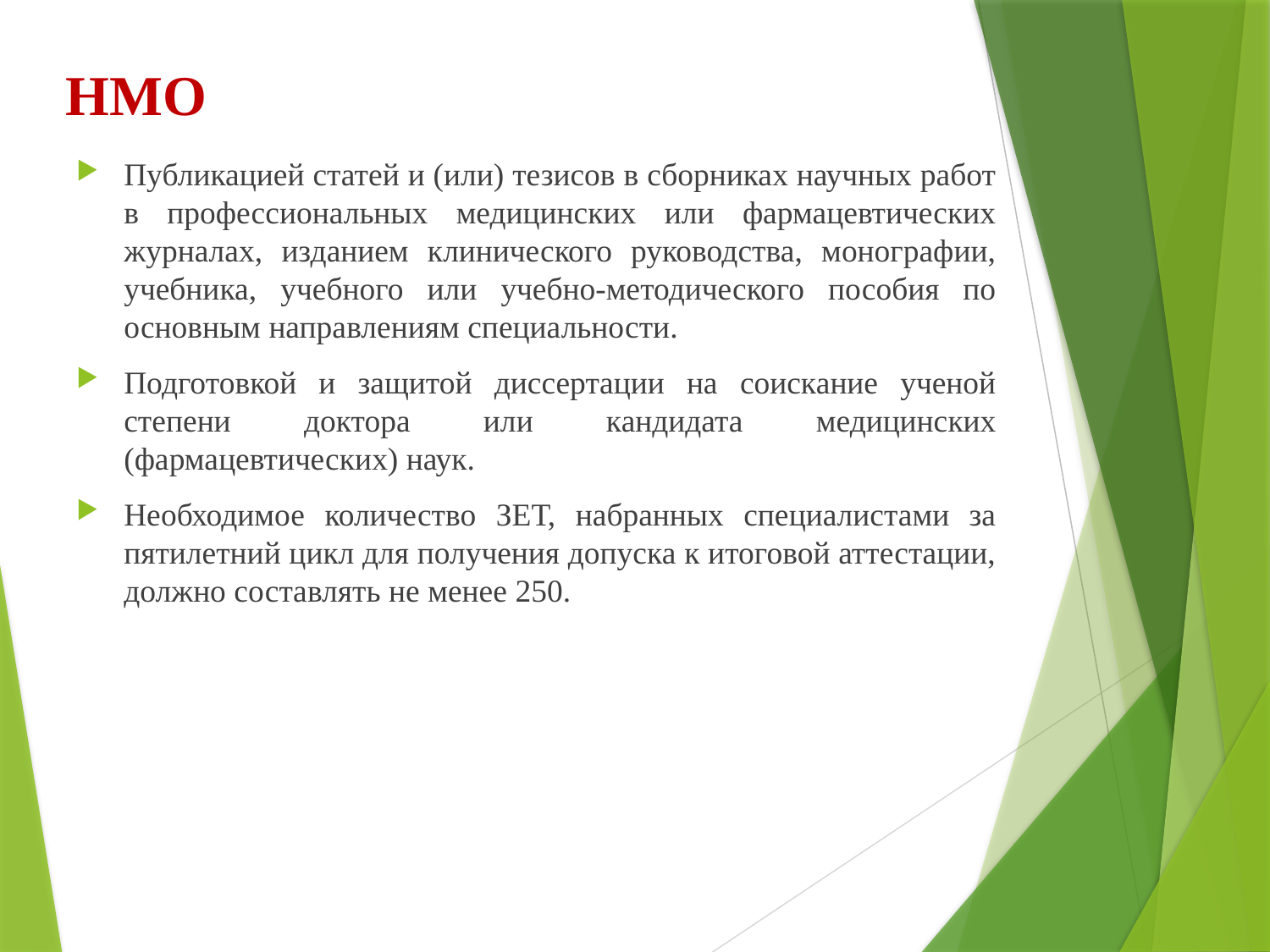

# НМО
Публикацией статей и (или) тезисов в сборниках научных работ в профессиональных медицинских или фармацевтических журналах, изданием клинического руководства, монографии, учебника, учебного или учебно-методического пособия по основным направлениям специальности.
Подготовкой и защитой диссертации на соискание ученой степени доктора или кандидата медицинских (фармацевтических) наук.
Необходимое количество ЗЕТ, набранных специалистами за пятилетний цикл для получения допуска к итоговой аттестации, должно составлять не менее 250.